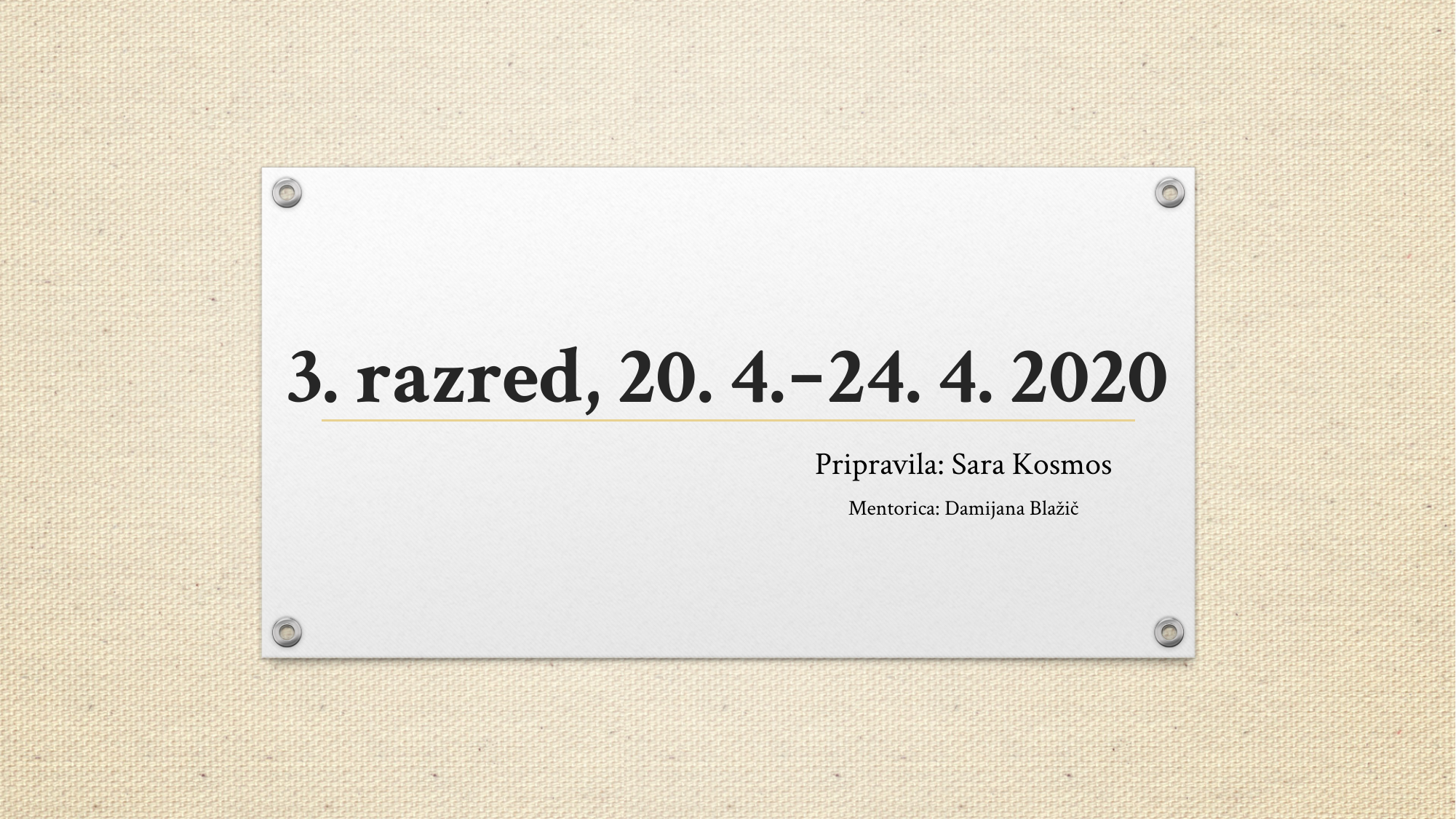

# 3. razred, 20. 4.‒24. 4. 2020
Pripravila: Sara Kosmos
Mentorica: Damijana Blažič